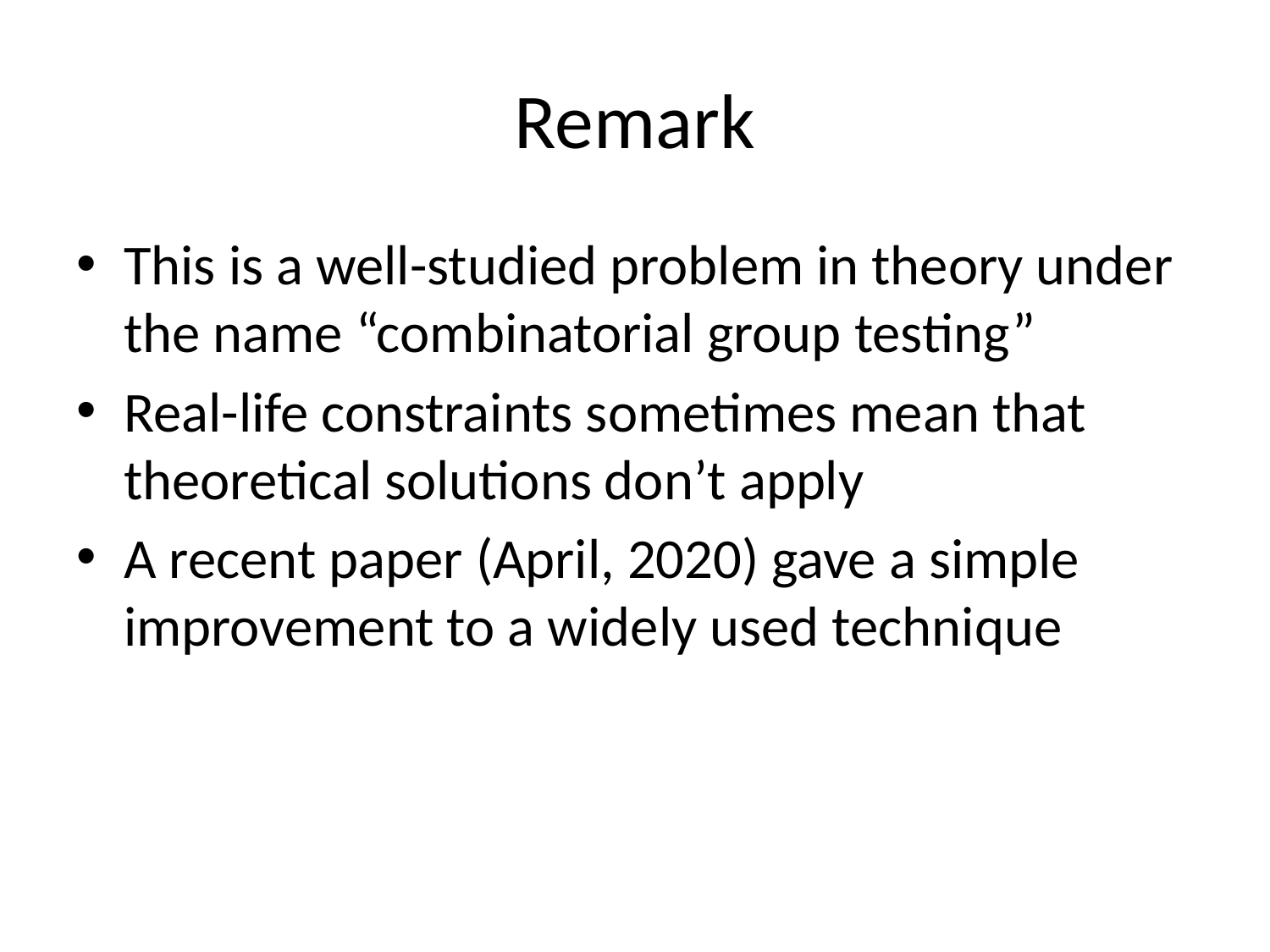

# Remark
This is a well-studied problem in theory under the name “combinatorial group testing”
Real-life constraints sometimes mean that theoretical solutions don’t apply
A recent paper (April, 2020) gave a simple improvement to a widely used technique